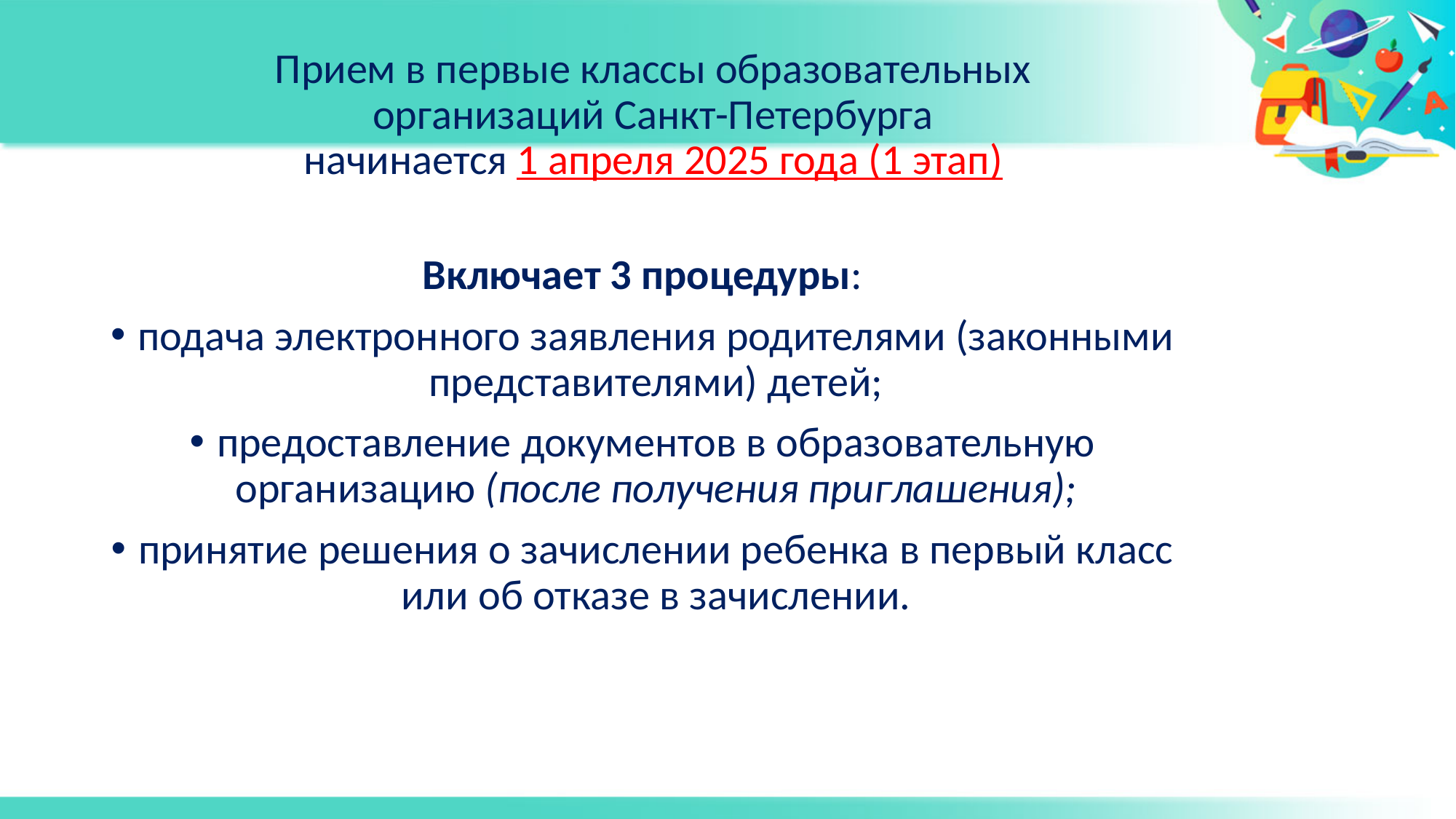

# Прием в первые классы образовательных организаций Санкт-Петербурга начинается 1 апреля 2025 года (1 этап)
Включает 3 процедуры:
подача электронного заявления родителями (законными представителями) детей;
предоставление документов в образовательную организацию (после получения приглашения);
принятие решения о зачислении ребенка в первый класс или об отказе в зачислении.